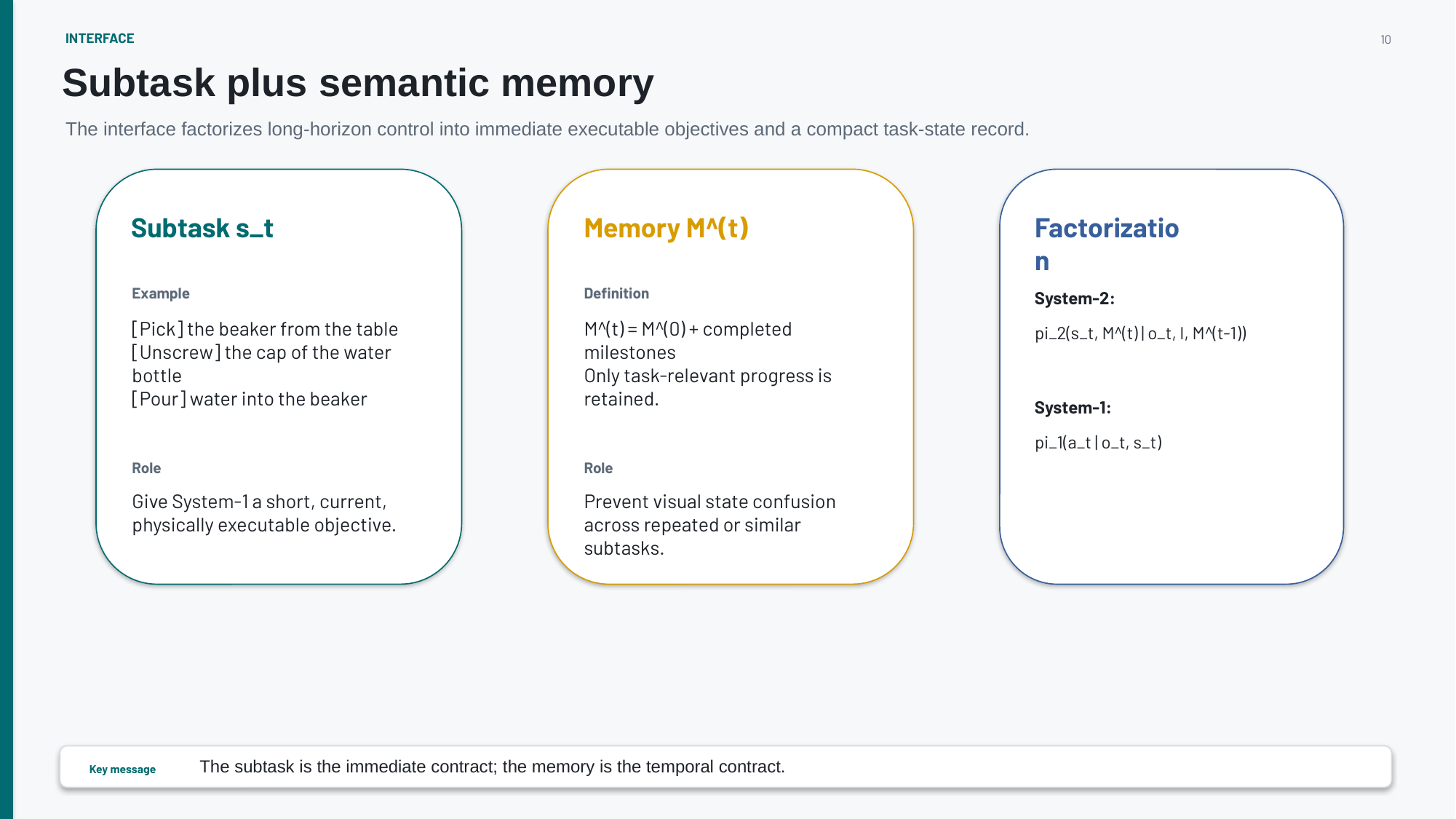

INTERFACE
10
Subtask plus semantic memory
The interface factorizes long-horizon control into immediate executable objectives and a compact task-state record.

Subtask s_t
Memory M^(t)
Factorization
Example
Definition
System-2:
[Pick] the beaker from the table
[Unscrew] the cap of the water bottle
[Pour] water into the beaker
M^(t) = M^(0) + completed milestones
Only task-relevant progress is retained.
pi_2(s_t, M^(t) | o_t, I, M^(t-1))
System-1:
pi_1(a_t | o_t, s_t)
Role
Role
Give System-1 a short, current, physically executable objective.
Prevent visual state confusion across repeated or similar subtasks.

The subtask is the immediate contract; the memory is the temporal contract.
Key message